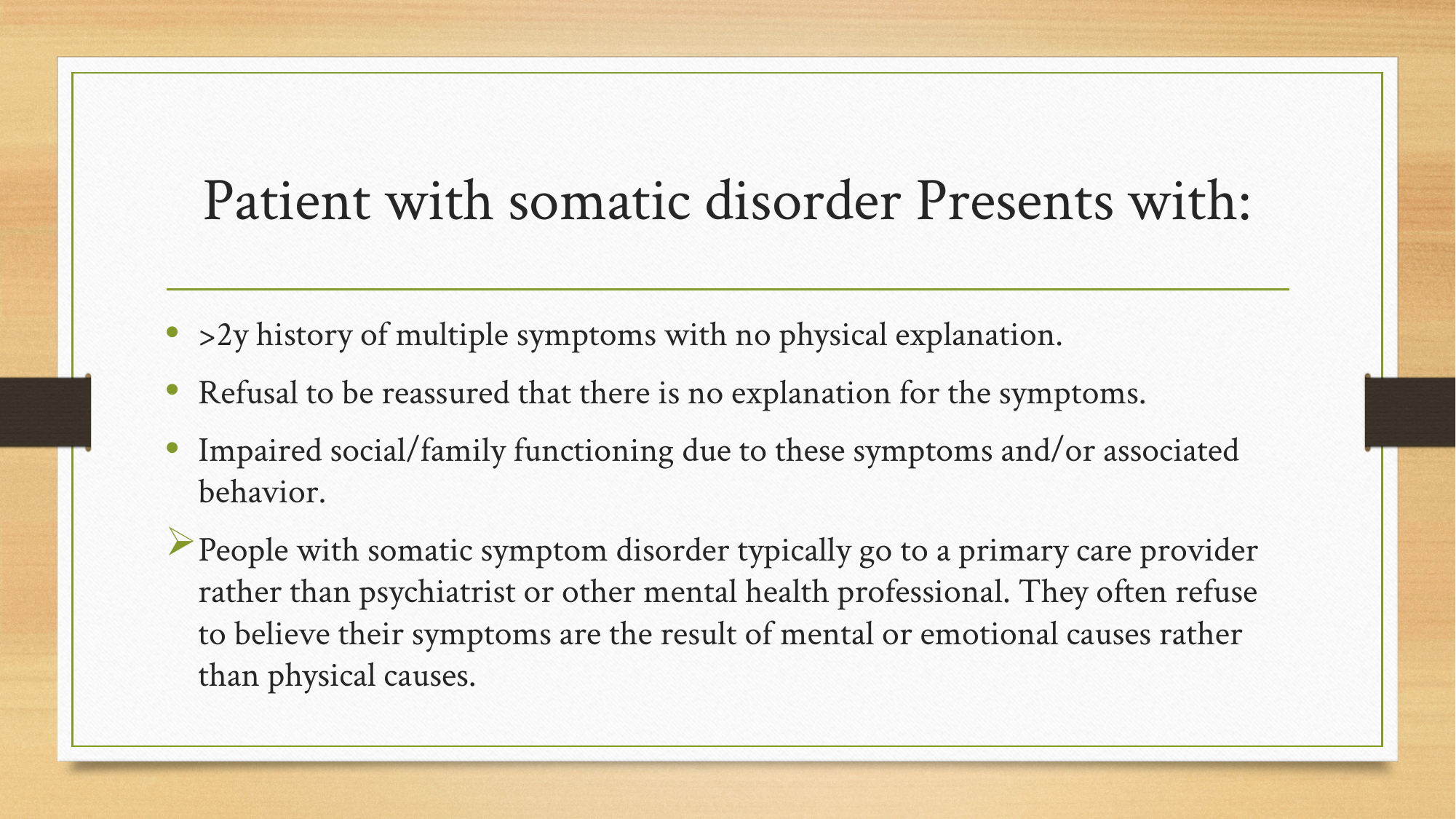

# Patient with somatic disorder Presents with:​
>2y history of multiple symptoms with no physical explanation. ​
Refusal to be reassured that there is no explanation for the symptoms. ​
Impaired social/family functioning due to these symptoms and/or associated behavior. ​
People with somatic symptom disorder typically go to a primary care provider rather than psychiatrist or other mental health professional. They often refuse to believe their symptoms are the result of mental or emotional causes rather than physical causes. ​